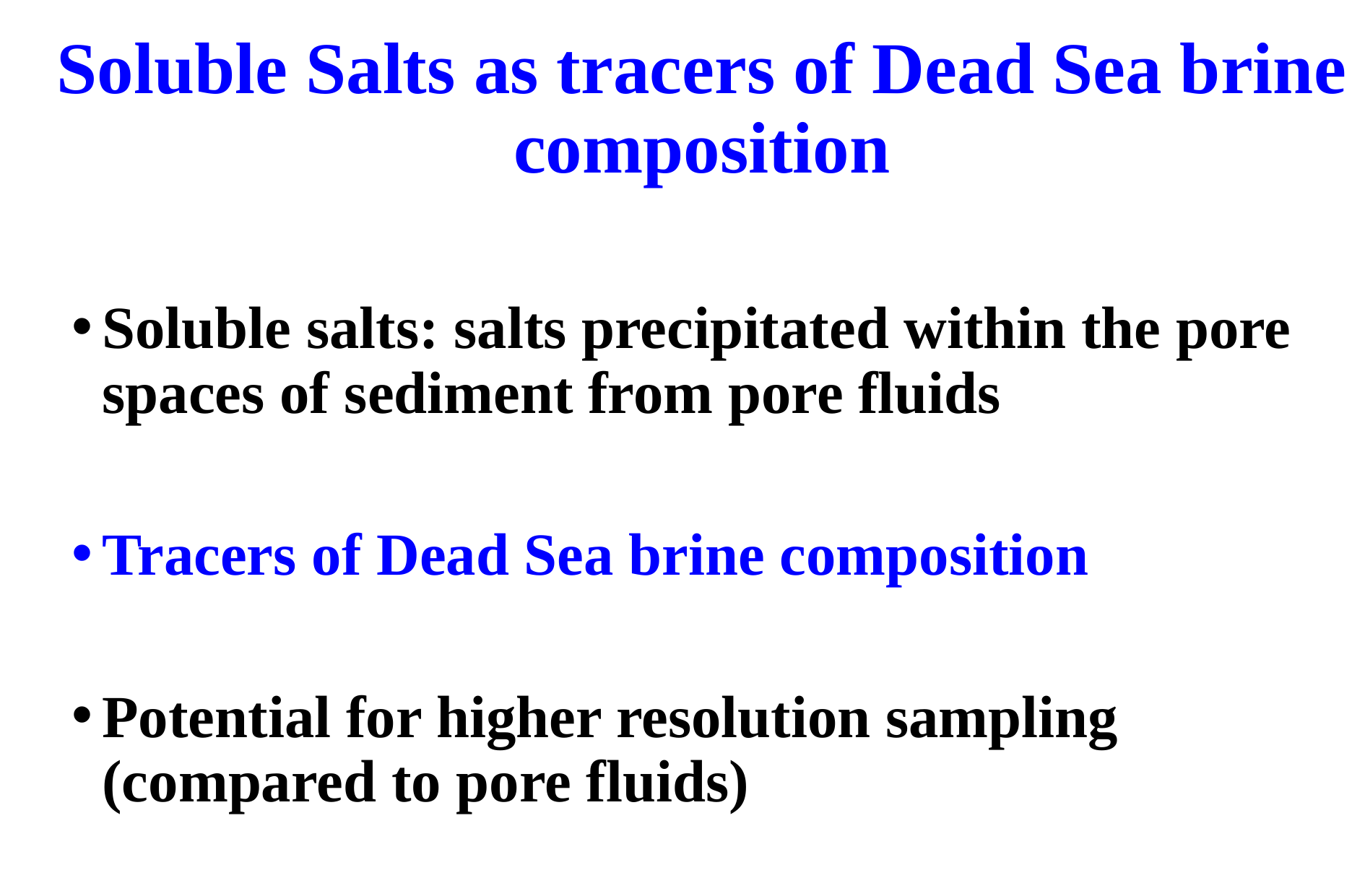

# Soluble Salts as tracers of Dead Sea brine composition

Soluble salts: salts precipitated within the pore spaces of sediment from pore fluids

Tracers of Dead Sea brine composition

Potential for higher resolution sampling (compared to pore fluids)